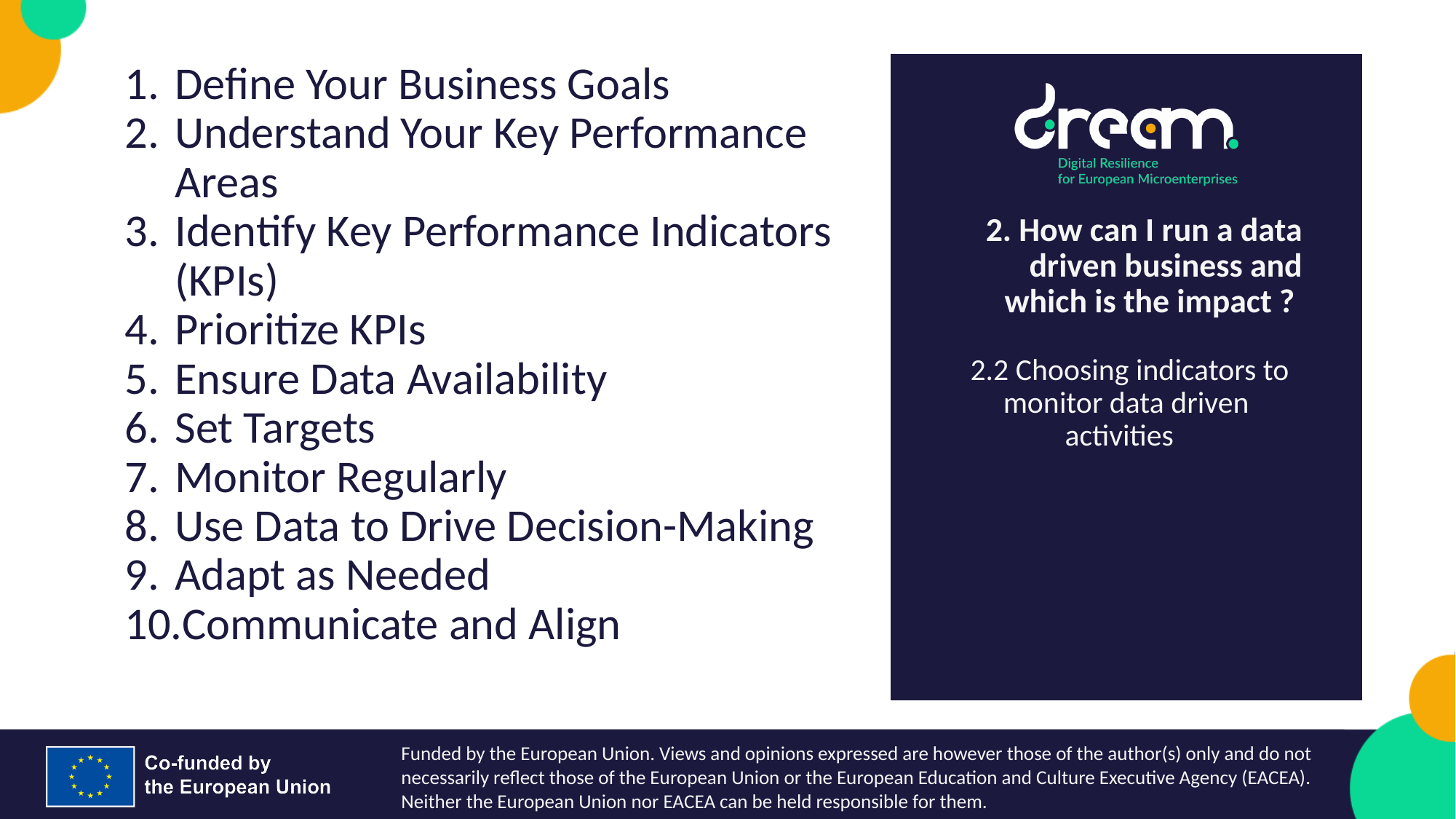

Define Your Business Goals
Understand Your Key Performance Areas
Identify Key Performance Indicators (KPIs)
Prioritize KPIs
Ensure Data Availability
Set Targets
Monitor Regularly
Use Data to Drive Decision-Making
Adapt as Needed
Communicate and Align

2. How can I run a data driven business and which is the impact ?
 2.2 Choosing indicators to monitor data driven activities